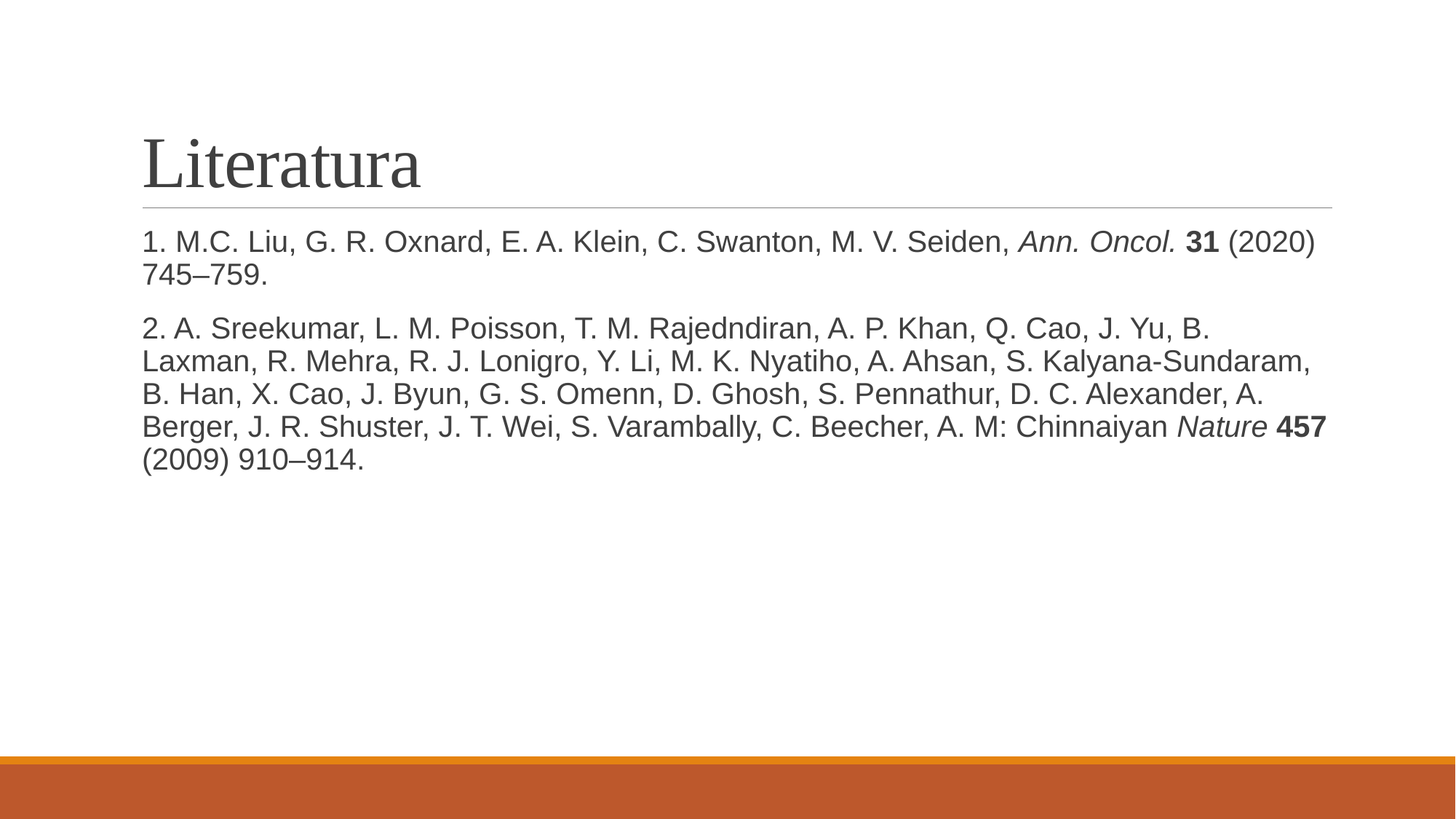

# Literatura
1. M.C. Liu, G. R. Oxnard, E. A. Klein, C. Swanton, M. V. Seiden, Ann. Oncol. 31 (2020) 745–759.
2. A. Sreekumar, L. M. Poisson, T. M. Rajedndiran, A. P. Khan, Q. Cao, J. Yu, B. Laxman, R. Mehra, R. J. Lonigro, Y. Li, M. K. Nyatiho, A. Ahsan, S. Kalyana-Sundaram, B. Han, X. Cao, J. Byun, G. S. Omenn, D. Ghosh, S. Pennathur, D. C. Alexander, A. Berger, J. R. Shuster, J. T. Wei, S. Varambally, C. Beecher, A. M: Chinnaiyan Nature 457 (2009) 910–914.